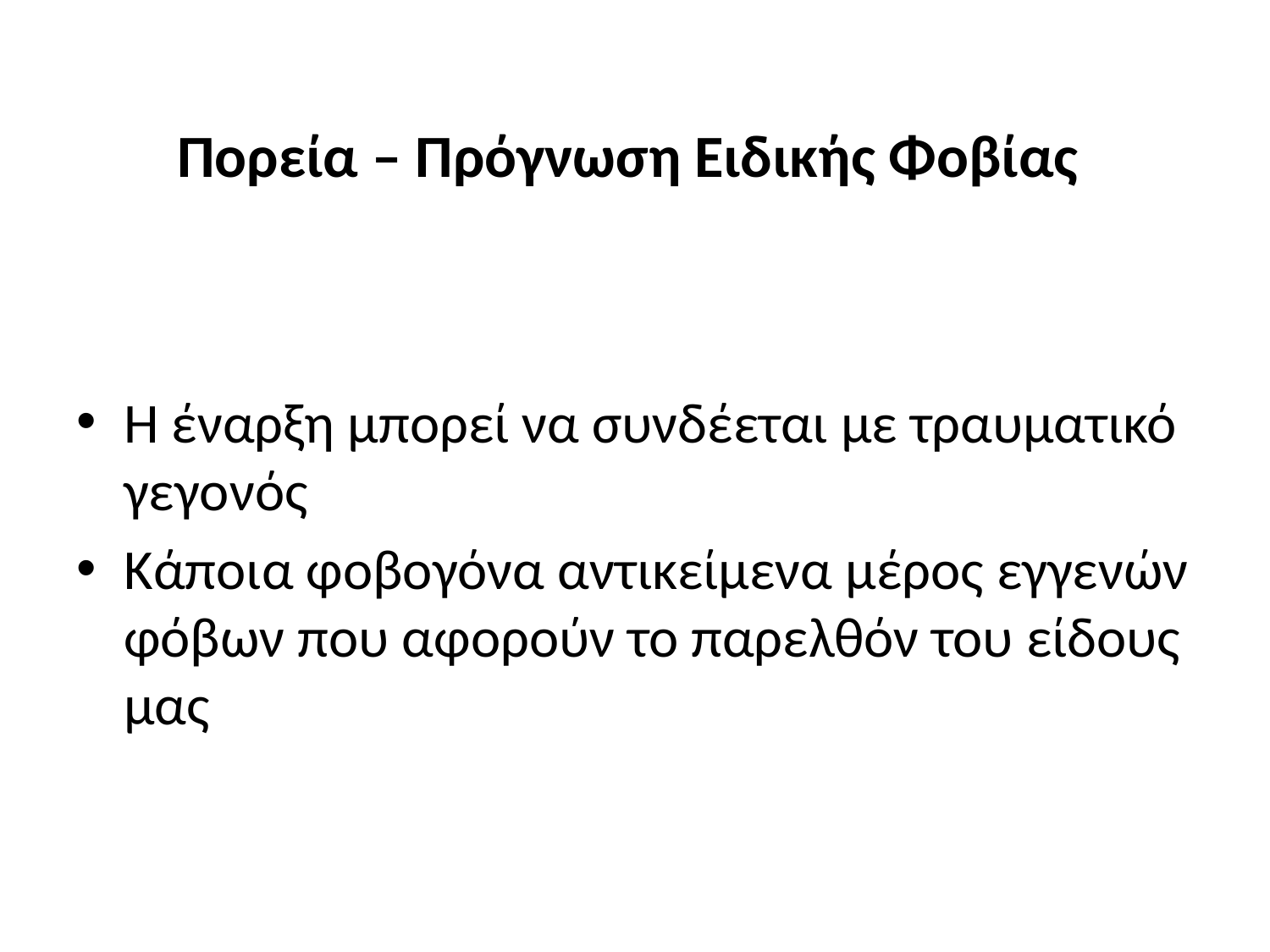

# Πορεία – Πρόγνωση Ειδικής Φοβίας

Η έναρξη μπορεί να συνδέεται με τραυματικό γεγονός
Κάποια φοβογόνα αντικείμενα μέρος εγγενών φόβων που αφορούν το παρελθόν του είδους μας